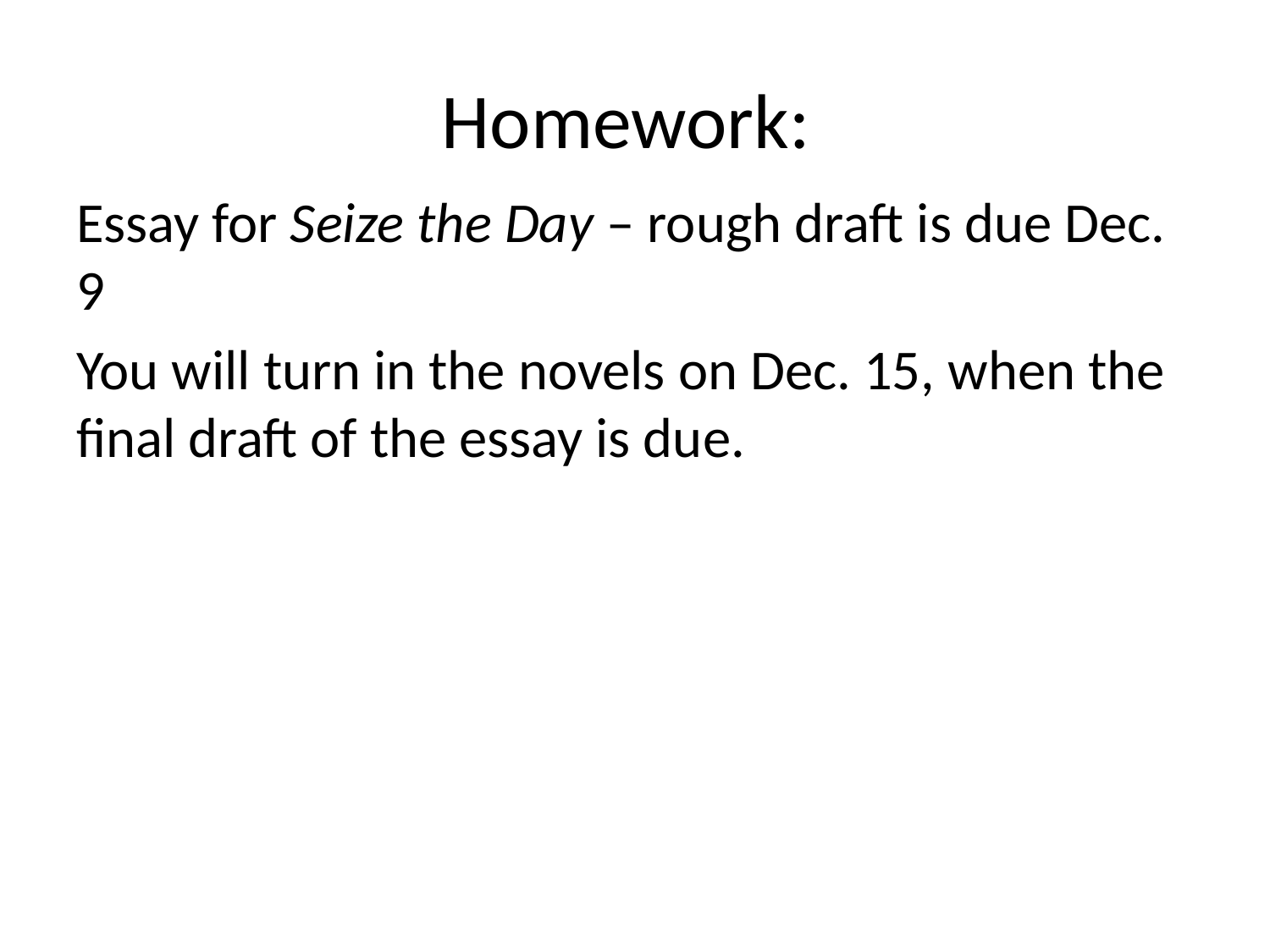

# Homework:
Essay for Seize the Day – rough draft is due Dec. 9
You will turn in the novels on Dec. 15, when the final draft of the essay is due.